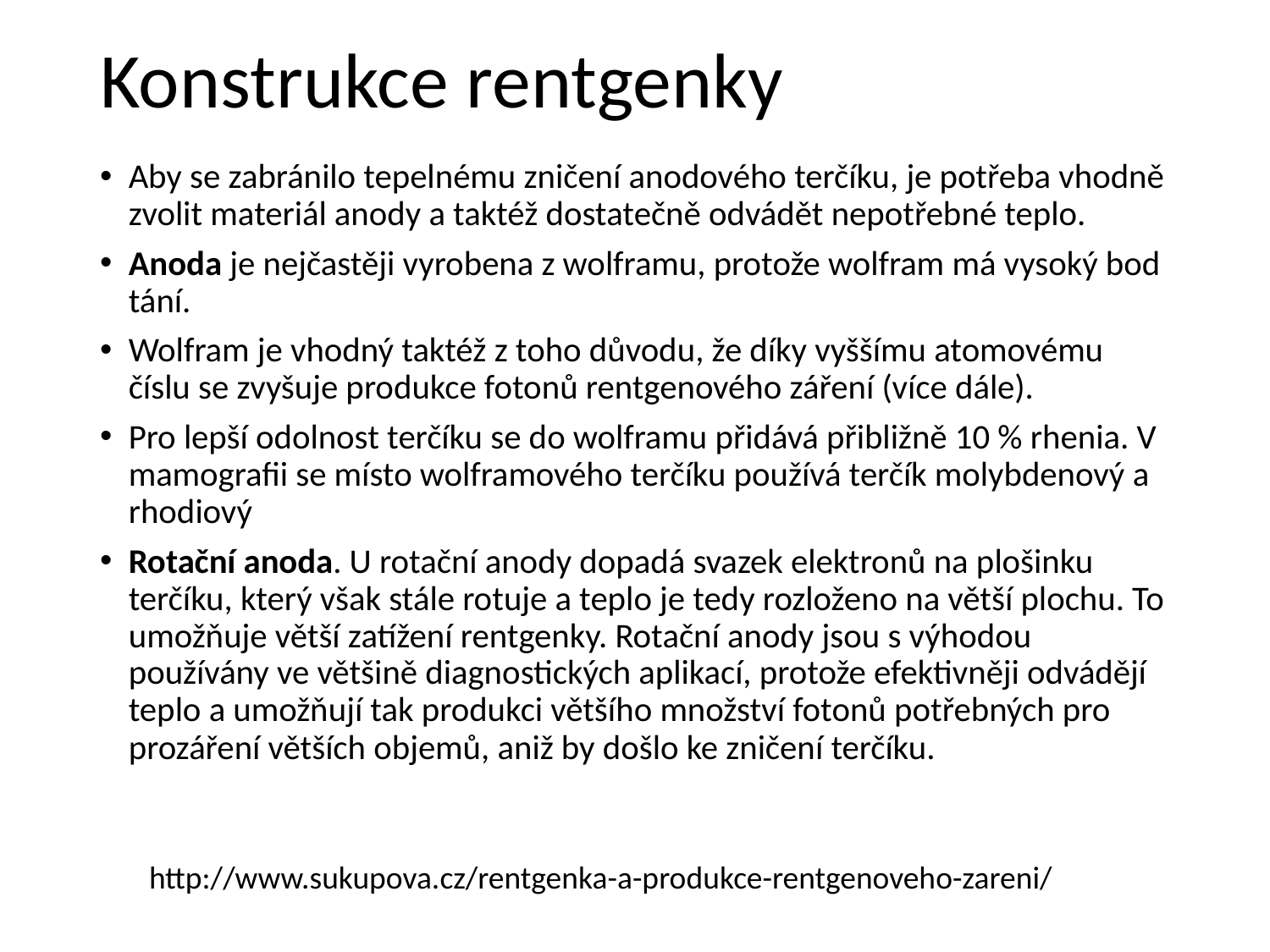

# Konstrukce rentgenky
Aby se zabránilo tepelnému zničení anodového terčíku, je potřeba vhodně zvolit materiál anody a taktéž dostatečně odvádět nepotřebné teplo.
Anoda je nejčastěji vyrobena z wolframu, protože wolfram má vysoký bod tání.
Wolfram je vhodný taktéž z toho důvodu, že díky vyššímu atomovému číslu se zvyšuje produkce fotonů rentgenového záření (více dále).
Pro lepší odolnost terčíku se do wolframu přidává přibližně 10 % rhenia. V mamografii se místo wolframového terčíku používá terčík molybdenový a rhodiový
Rotační anoda. U rotační anody dopadá svazek elektronů na plošinku terčíku, který však stále rotuje a teplo je tedy rozloženo na větší plochu. To umožňuje větší zatížení rentgenky. Rotační anody jsou s výhodou používány ve většině diagnostických aplikací, protože efektivněji odvádějí teplo a umožňují tak produkci většího množství fotonů potřebných pro prozáření větších objemů, aniž by došlo ke zničení terčíku.
http://www.sukupova.cz/rentgenka-a-produkce-rentgenoveho-zareni/